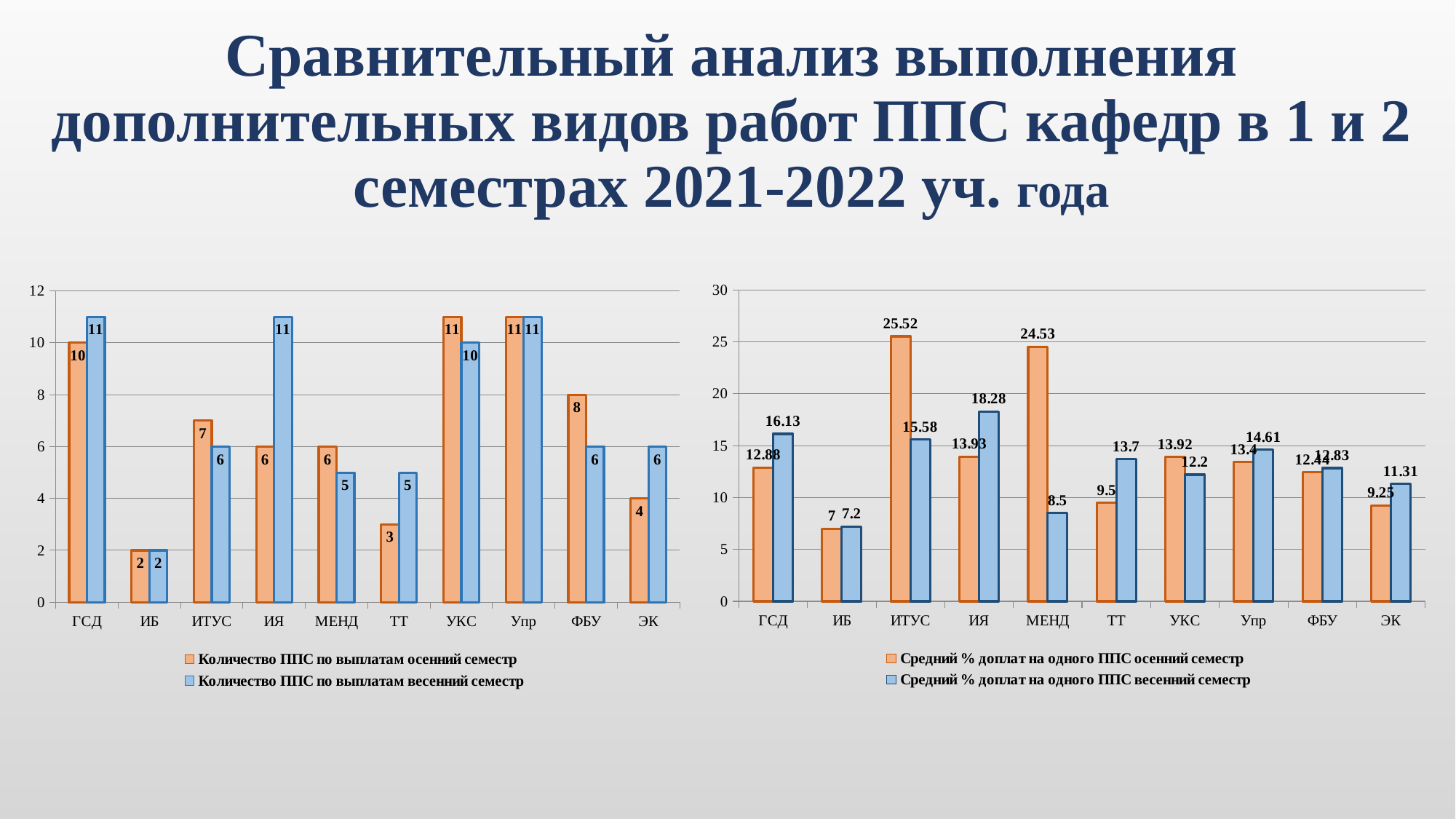

# Сравнительный анализ выполнения дополнительных видов работ ППС кафедр в 1 и 2 семестрах 2021-2022 уч. года

### Chart

| Category | Средний % доплат на одного ППС осенний семестр | Средний % доплат на одного ППС весенний семестр |
|---|---|---|
| ГСД | 12.88 | 16.13 |
| ИБ | 7.0 | 7.2 |
| ИТУС | 25.52 | 15.58 |
| ИЯ | 13.93 | 18.28 |
| МЕНД | 24.53 | 8.5 |
| ТТ | 9.5 | 13.7 |
| УКС | 13.92 | 12.2 |
| Упр | 13.4 | 14.61 |
| ФБУ | 12.44 | 12.83 |
| ЭК | 9.25 | 11.31 |

### Chart

| Category | Количество ППС по выплатам осенний семестр | Количество ППС по выплатам весенний семестр |
|---|---|---|
| ГСД | 10.0 | 11.0 |
| ИБ | 2.0 | 2.0 |
| ИТУС | 7.0 | 6.0 |
| ИЯ | 6.0 | 11.0 |
| МЕНД | 6.0 | 5.0 |
| ТТ | 3.0 | 5.0 |
| УКС | 11.0 | 10.0 |
| Упр | 11.0 | 11.0 |
| ФБУ | 8.0 | 6.0 |
| ЭК | 4.0 | 6.0 |